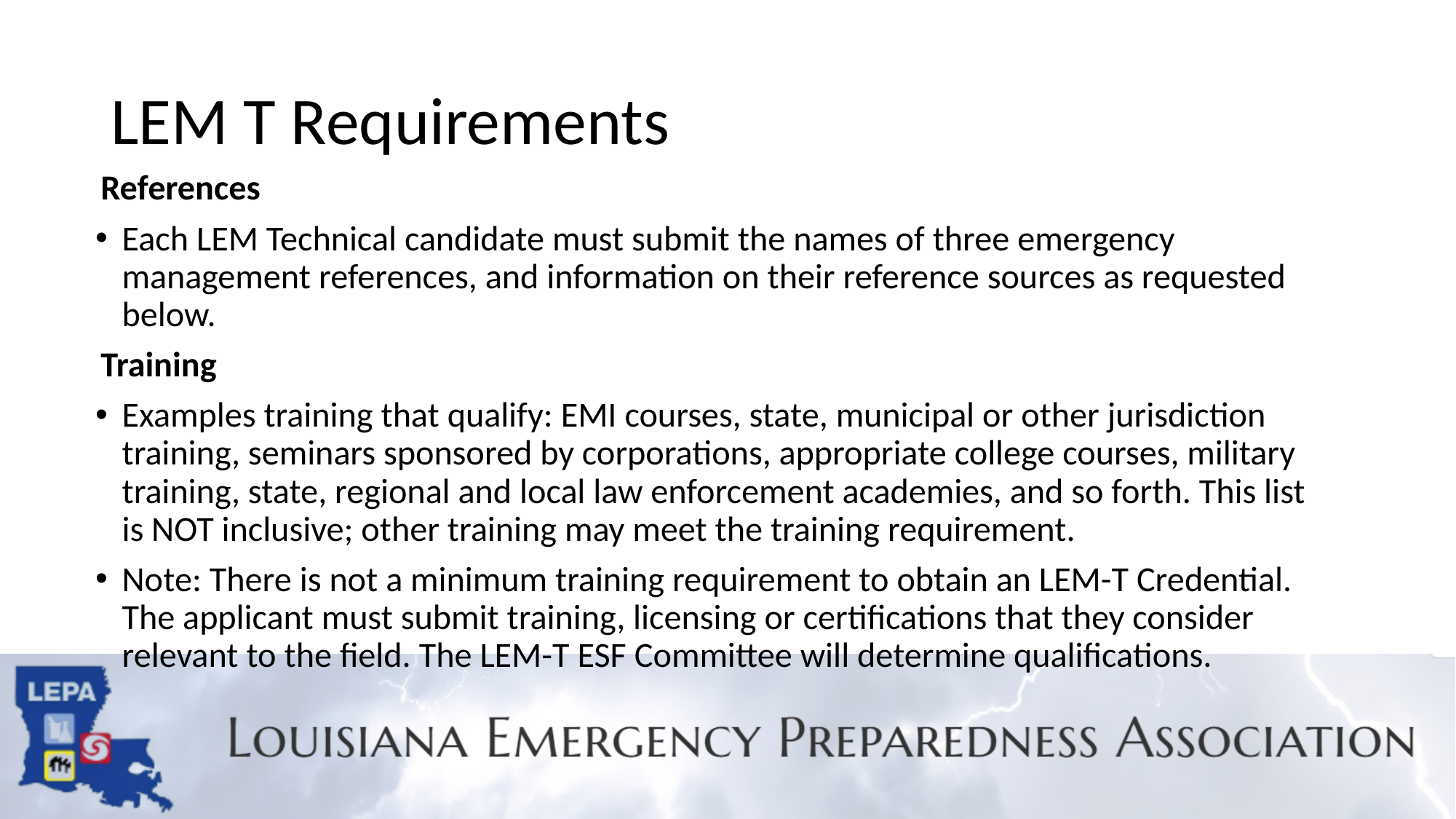

# LEM T Requirements
References
Each LEM Technical candidate must submit the names of three emergency management references, and information on their reference sources as requested below.
Training
Examples training that qualify: EMI courses, state, municipal or other jurisdiction training, seminars sponsored by corporations, appropriate college courses, military training, state, regional and local law enforcement academies, and so forth. This list is NOT inclusive; other training may meet the training requirement.
Note: There is not a minimum training requirement to obtain an LEM-T Credential. The applicant must submit training, licensing or certifications that they consider relevant to the field. The LEM-T ESF Committee will determine qualifications.